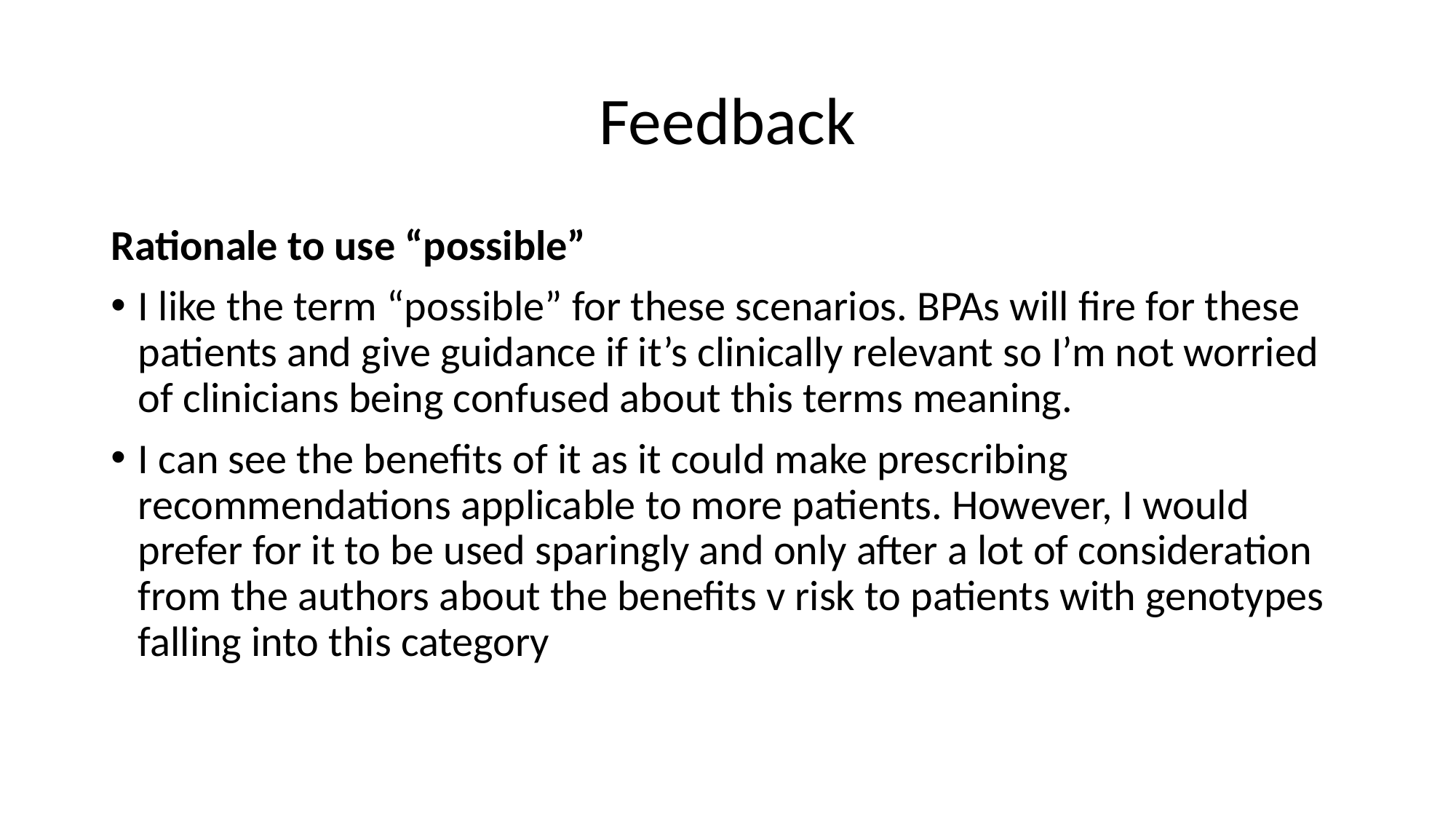

# Feedback
Rationale to use “possible”
I like the term “possible” for these scenarios. BPAs will fire for these patients and give guidance if it’s clinically relevant so I’m not worried of clinicians being confused about this terms meaning.
I can see the benefits of it as it could make prescribing recommendations applicable to more patients. However, I would prefer for it to be used sparingly and only after a lot of consideration from the authors about the benefits v risk to patients with genotypes falling into this category